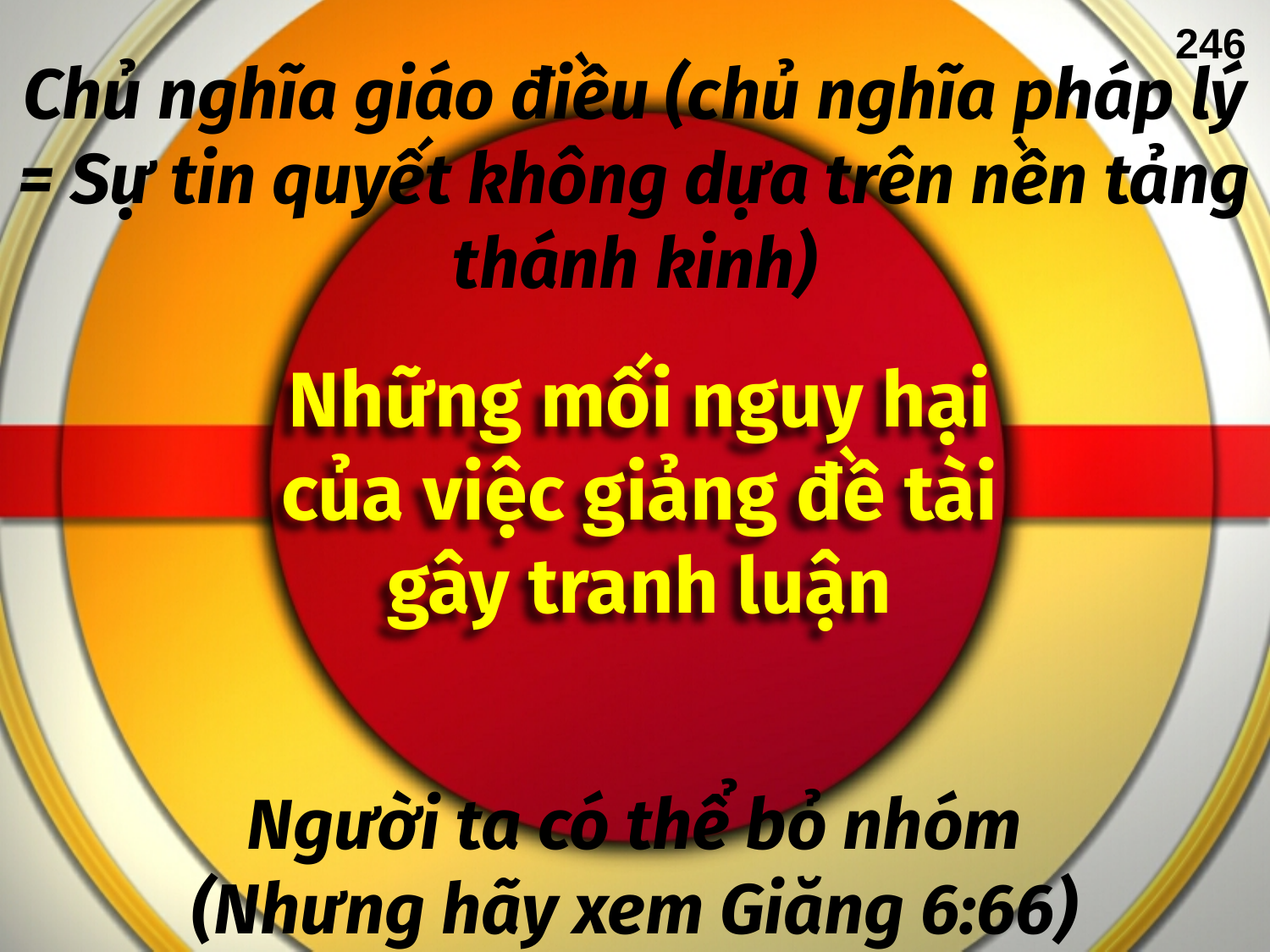

246
Chủ nghĩa giáo điều (chủ nghĩa pháp lý = Sự tin quyết không dựa trên nền tảng thánh kinh)
# Những mối nguy hại của việc giảng đề tài gây tranh luận
Người ta có thể bỏ nhóm
(Nhưng hãy xem Giăng 6:66)